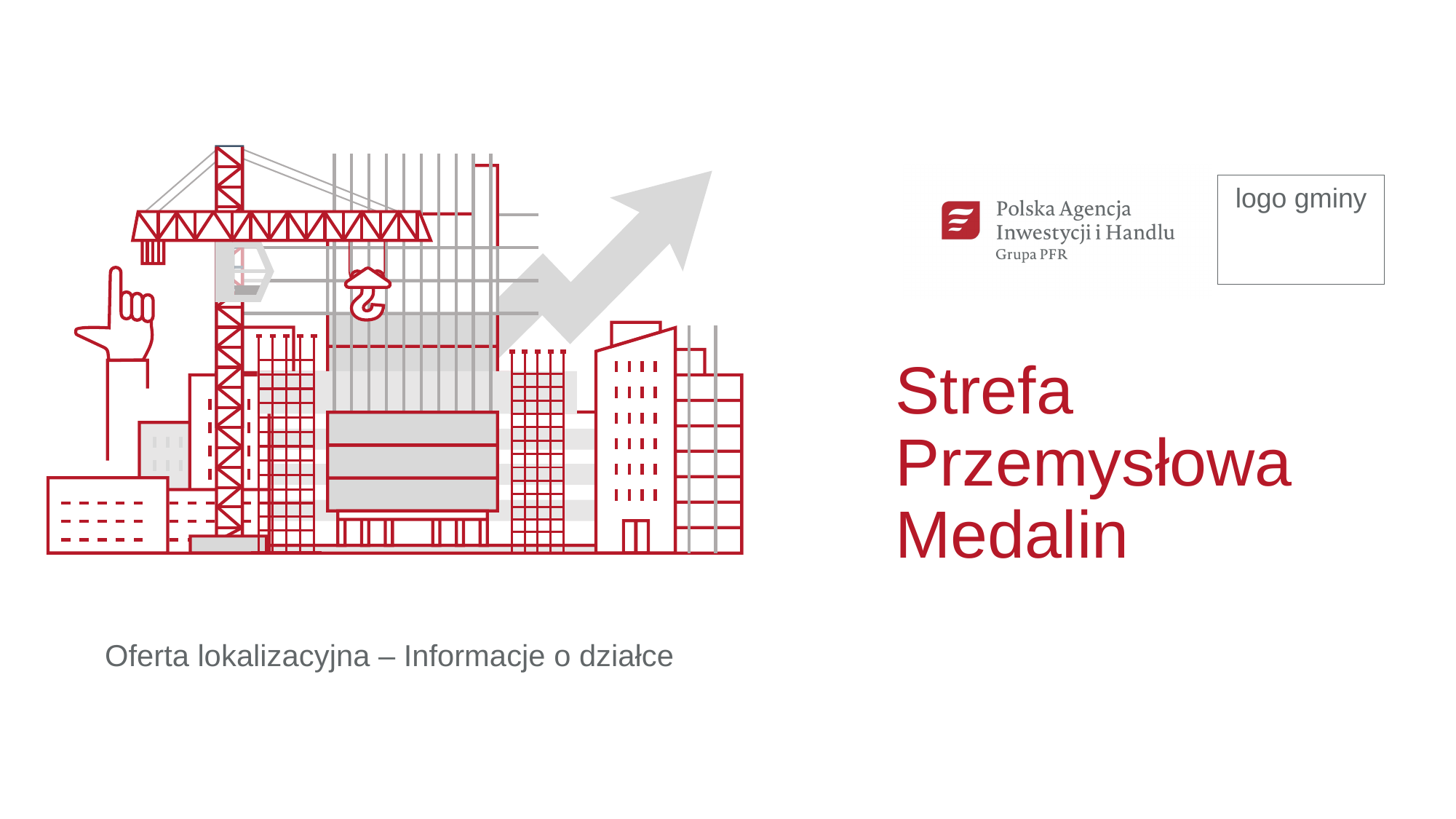

Strefa Przemysłowa Medalin
Oferta lokalizacyjna – Informacje o działce